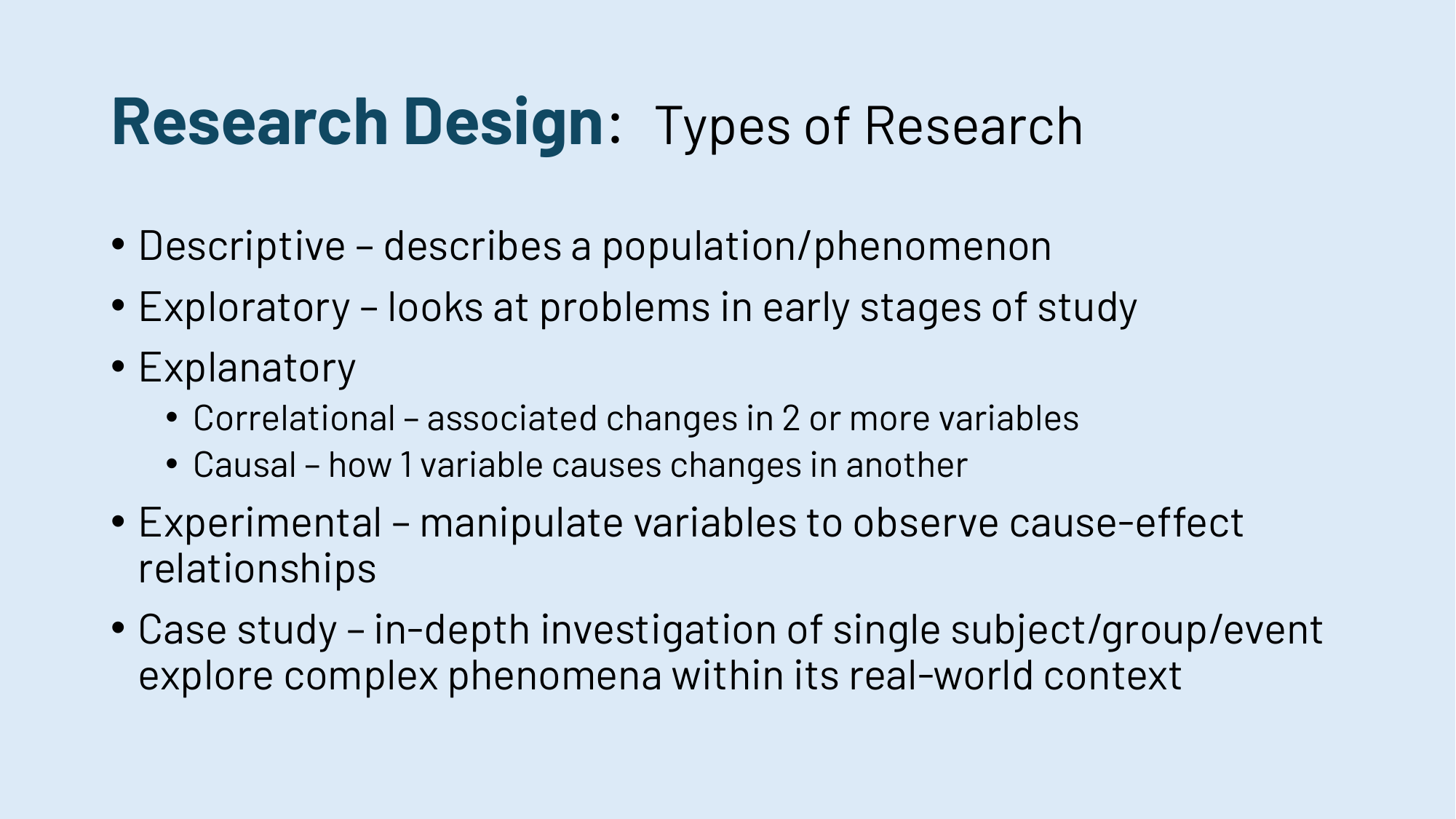

# Research Design:  Types of Research
Descriptive – describes a population/phenomenon
Exploratory – looks at problems in early stages of study
Explanatory
Correlational – associated changes in 2 or more variables
Causal – how 1 variable causes changes in another
Experimental – manipulate variables to observe cause-effect relationships
Case study – in-depth investigation of single subject/group/event explore complex phenomena within its real-world context